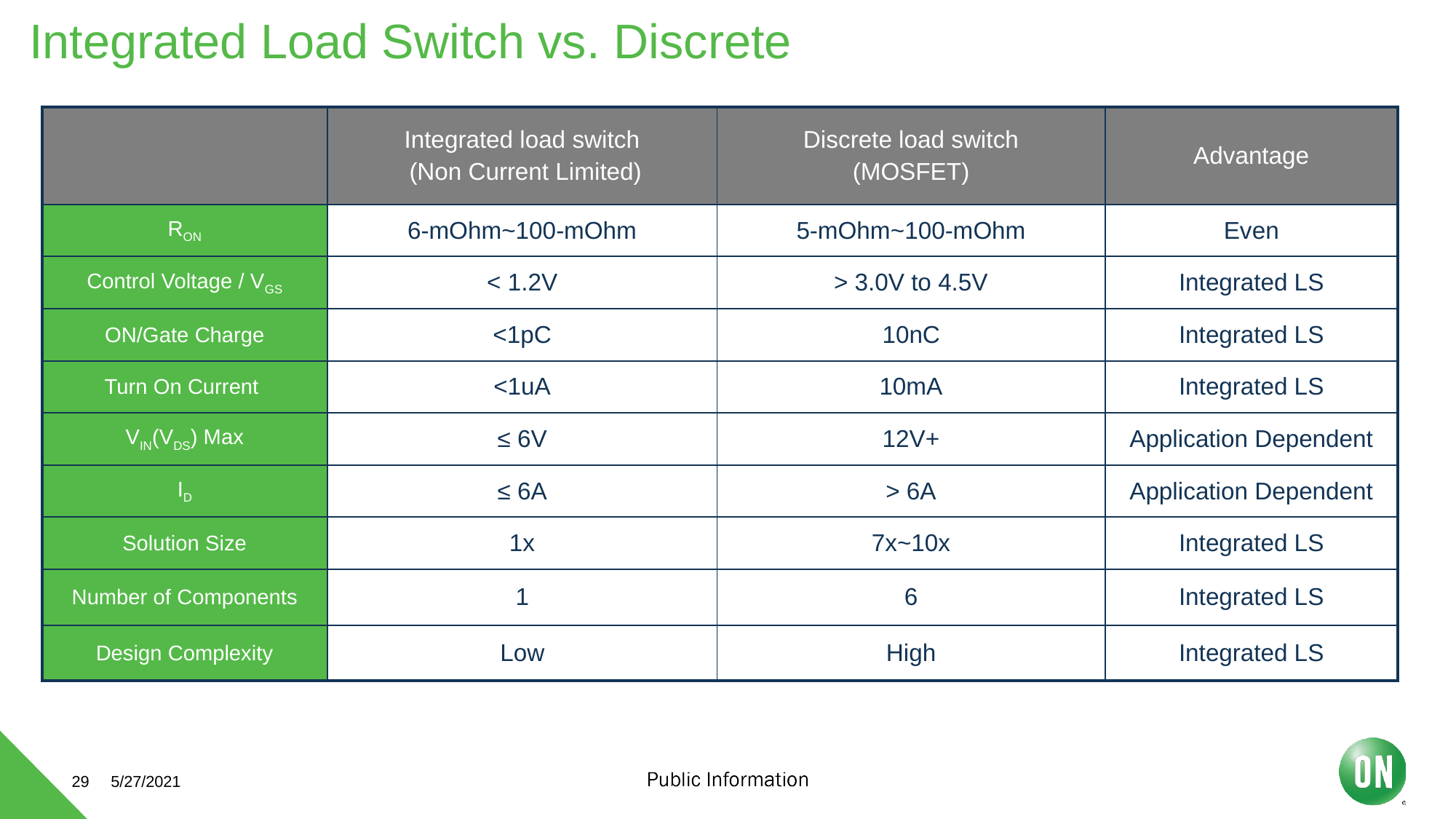

# Integrated Load Switch vs. Discrete
|  | Integrated load switch (Non Current Limited) | Discrete load switch (MOSFET) | Advantage |
| --- | --- | --- | --- |
| RON | 6-mOhm~100-mOhm | 5-mOhm~100-mOhm | Even |
| Control Voltage / VGS | < 1.2V | > 3.0V to 4.5V | Integrated LS |
| ON/Gate Charge | <1pC | 10nC | Integrated LS |
| Turn On Current | <1uA | 10mA | Integrated LS |
| VIN(VDS) Max | ≤ 6V | 12V+ | Application Dependent |
| ID | ≤ 6A | > 6A | Application Dependent |
| Solution Size | 1x | 7x~10x | Integrated LS |
| Number of Components | 1 | 6 | Integrated LS |
| Design Complexity | Low | High | Integrated LS |
29
5/27/2021